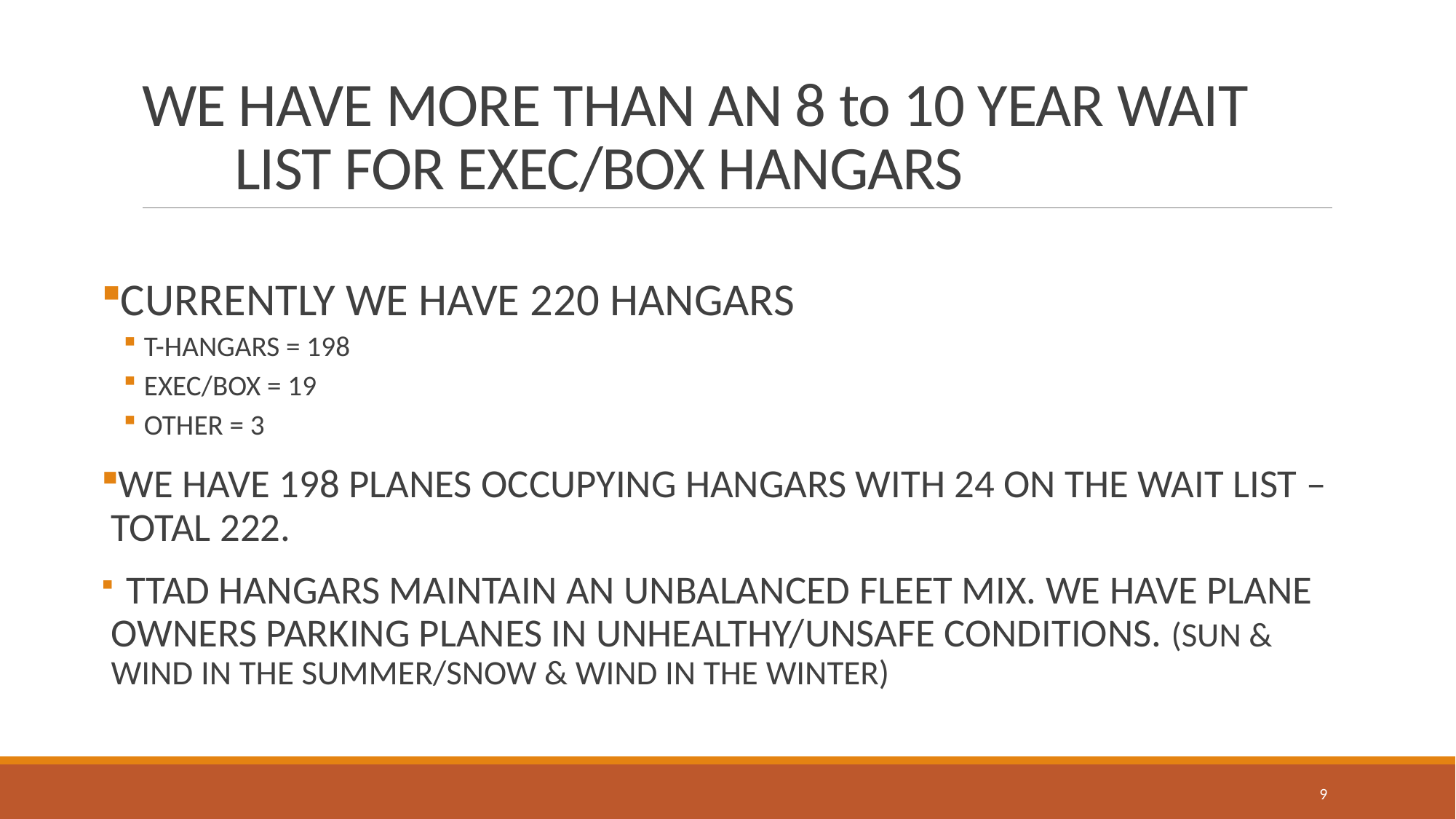

# WE HAVE MORE THAN AN 8 to 10 YEAR WAIT LIST FOR EXEC/BOX HANGARS

CURRENTLY WE HAVE 220 HANGARS
T-HANGARS = 198
EXEC/BOX = 19
OTHER = 3
WE HAVE 198 PLANES OCCUPYING HANGARS WITH 24 ON THE WAIT LIST – TOTAL 222.
  TTAD HANGARS MAINTAIN AN UNBALANCED FLEET MIX. WE HAVE PLANE OWNERS PARKING PLANES IN UNHEALTHY/UNSAFE CONDITIONS. (SUN & WIND IN THE SUMMER/SNOW & WIND IN THE WINTER)
9